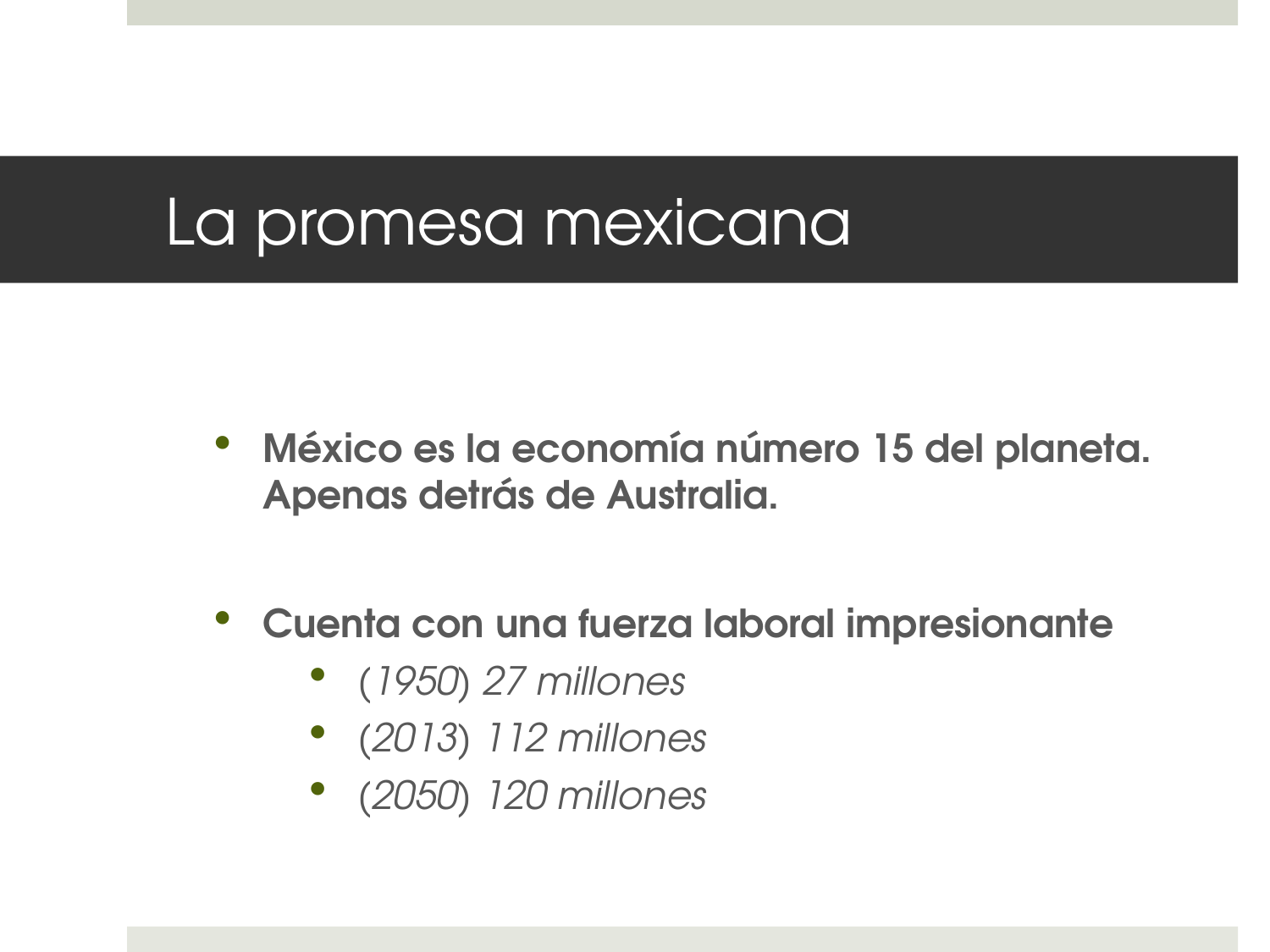

# La promesa mexicana

México es la economía número 15 del planeta. Apenas detrás de Australia.

Cuenta con una fuerza laboral impresionante
(1950) 27 millones
(2013) 112 millones
(2050) 120 millones